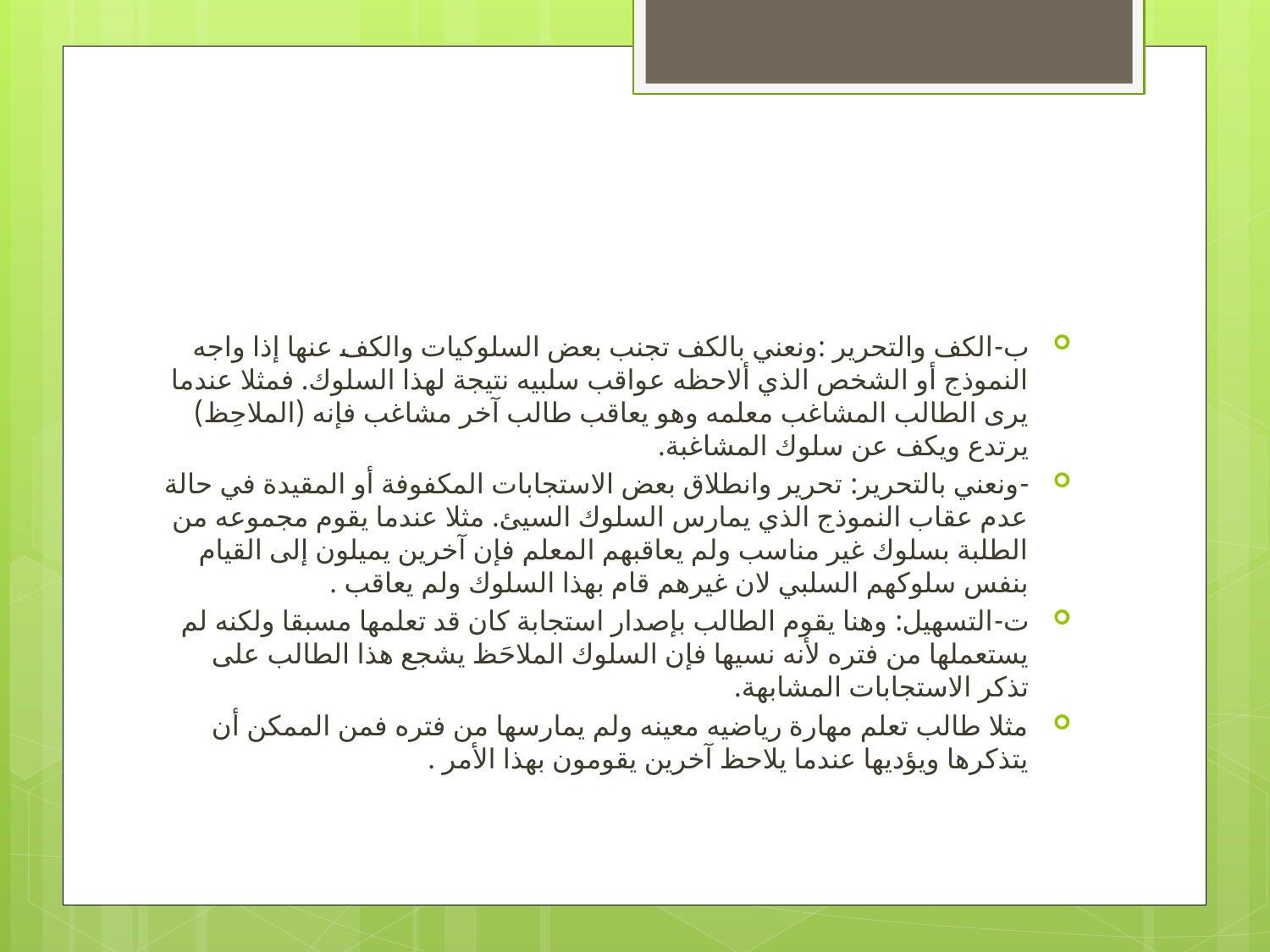

#
ب‌-	الكف والتحرير :ونعني بالكف تجنب بعض السلوكيات والكف عنها إذا واجه النموذج أو الشخص الذي ألاحظه عواقب سلبيه نتيجة لهذا السلوك. فمثلا عندما يرى الطالب المشاغب معلمه وهو يعاقب طالب آخر مشاغب فإنه (الملاحِظ) يرتدع ويكف عن سلوك المشاغبة.
-	ونعني بالتحرير: تحرير وانطلاق بعض الاستجابات المكفوفة أو المقيدة في حالة عدم عقاب النموذج الذي يمارس السلوك السيئ. مثلا عندما يقوم مجموعه من الطلبة بسلوك غير مناسب ولم يعاقبهم المعلم فإن آخرين يميلون إلى القيام بنفس سلوكهم السلبي لان غيرهم قام بهذا السلوك ولم يعاقب .
ت‌-	التسهيل: وهنا يقوم الطالب بإصدار استجابة كان قد تعلمها مسبقا ولكنه لم يستعملها من فتره لأنه نسيها فإن السلوك الملاحَظ يشجع هذا الطالب على تذكر الاستجابات المشابهة.
مثلا طالب تعلم مهارة رياضيه معينه ولم يمارسها من فتره فمن الممكن أن يتذكرها ويؤديها عندما يلاحظ آخرين يقومون بهذا الأمر .